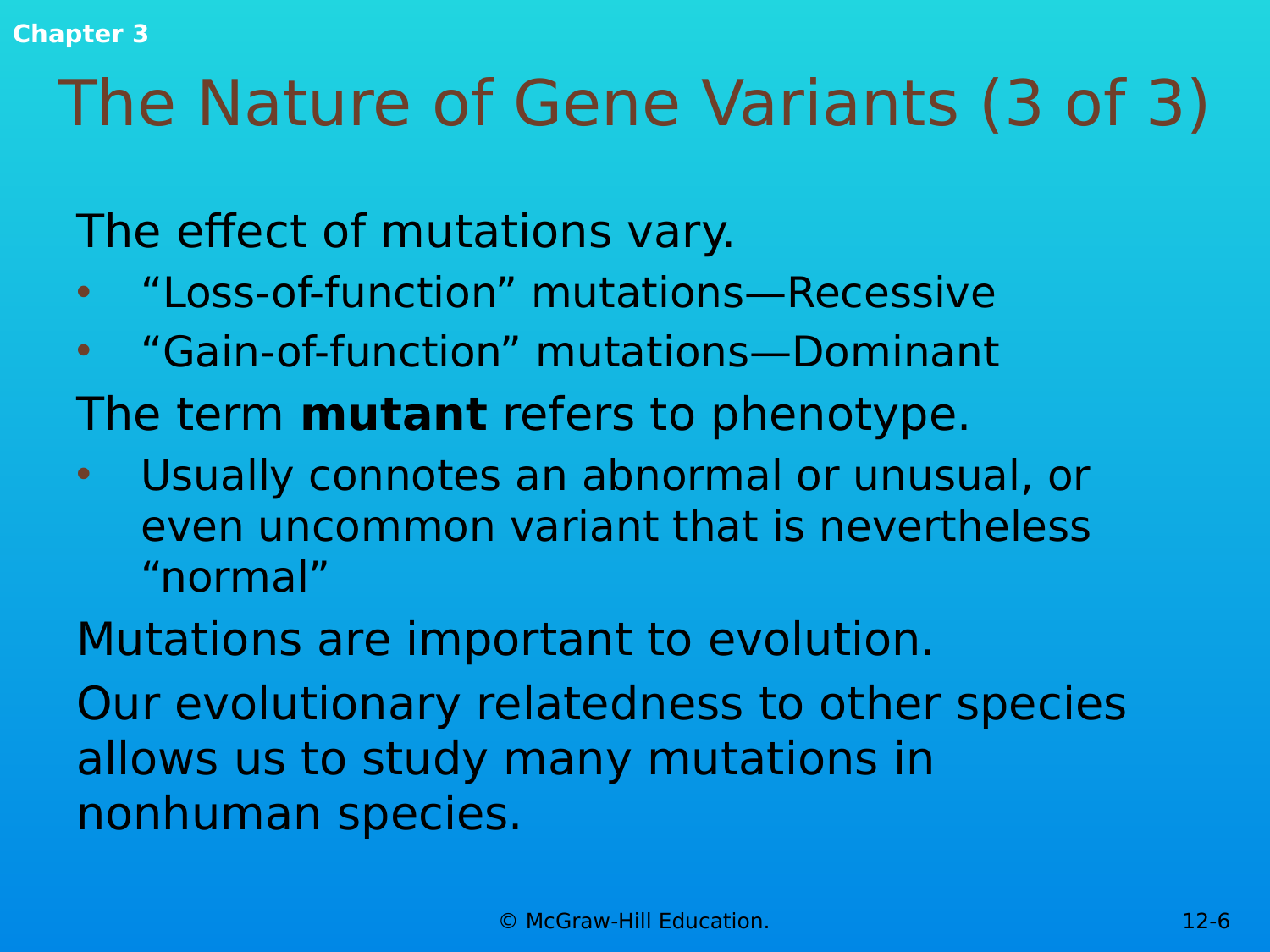

# The Nature of Gene Variants (3 of 3)
The effect of mutations vary.
“Loss-of-function” mutations—Recessive
“Gain-of-function” mutations—Dominant
The term mutant refers to phenotype.
Usually connotes an abnormal or unusual, or even uncommon variant that is nevertheless “normal”
Mutations are important to evolution.
Our evolutionary relatedness to other species allows us to study many mutations in nonhuman species.